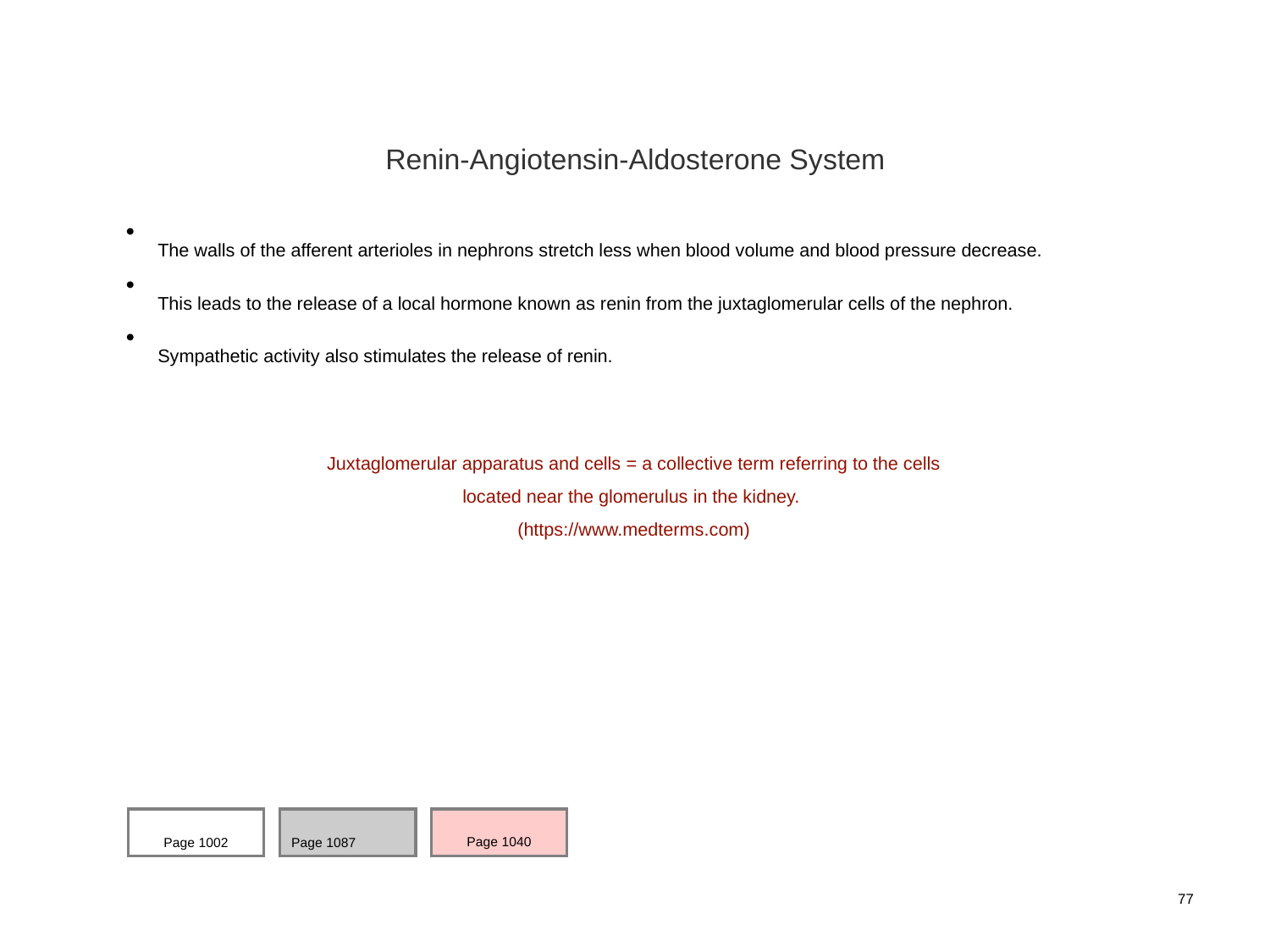

Renin-Angiotensin-Aldosterone System
The walls of the afferent arterioles in nephrons stretch less when blood volume and blood pressure decrease.
This leads to the release of a local hormone known as renin from the juxtaglomerular cells of the nephron.
Sympathetic activity also stimulates the release of renin.
Juxtaglomerular apparatus and cells = a collective term referring to the cells located near the glomerulus in the kidney.
(https://www.medterms.com)

Page 1002

Page 1087

Page 1040
77